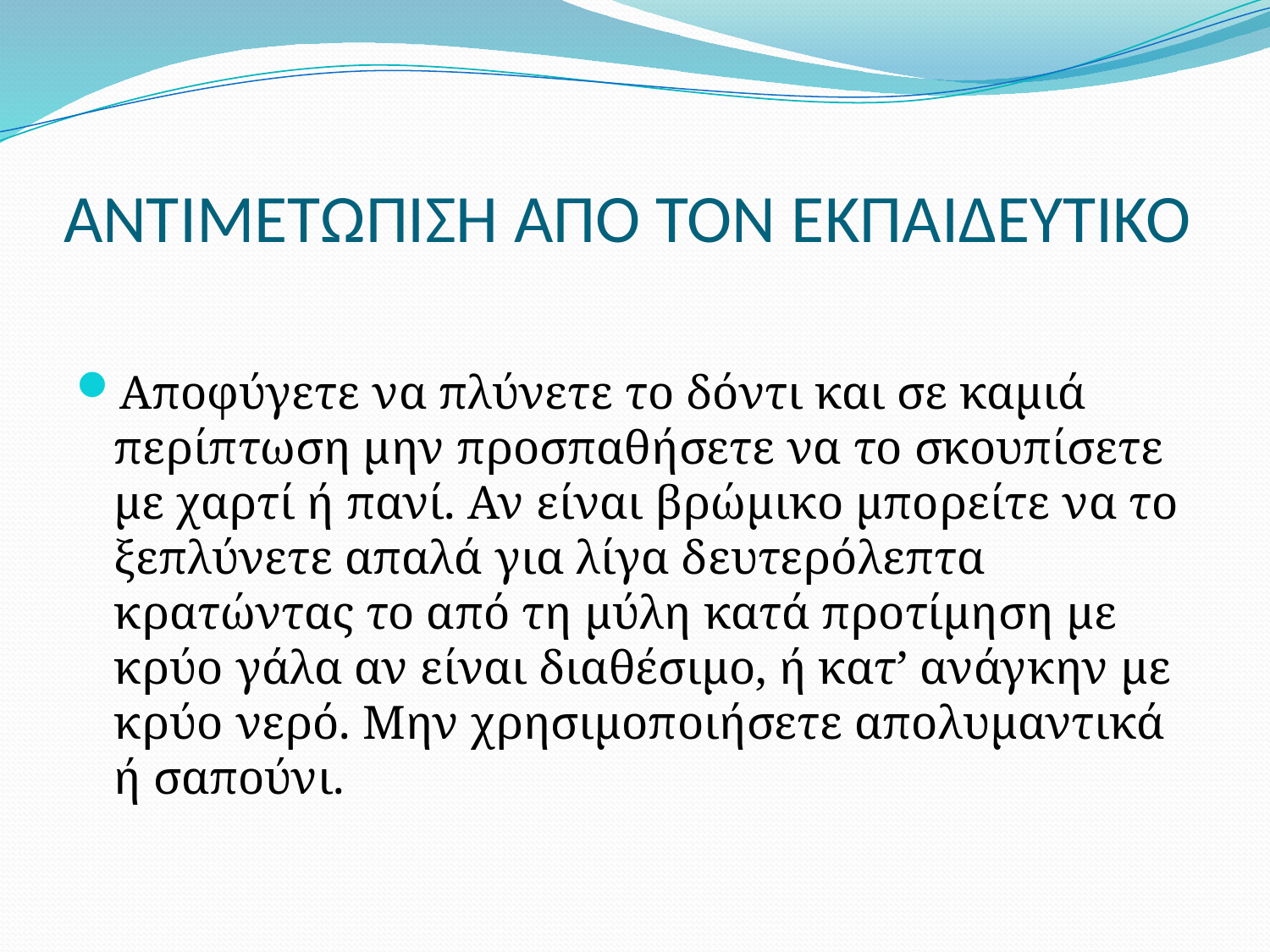

# ΑΝΤΙΜΕΤΩΠΙΣΗ ΑΠΟ ΤΟΝ ΕΚΠΑΙΔΕΥΤΙΚΟ
Αποφύγετε να πλύνετε το δόντι και σε καμιά περίπτωση μην προσπαθήσετε να το σκουπίσετε με χαρτί ή πανί. Αν είναι βρώμικο μπορείτε να το ξεπλύνετε απαλά για λίγα δευτερόλεπτα κρατώντας το από τη μύλη κατά προτίμηση με κρύο γάλα αν είναι διαθέσιμο, ή κατ’ ανάγκην με κρύο νερό. Μην χρησιμοποιήσετε απολυμαντικά ή σαπούνι.